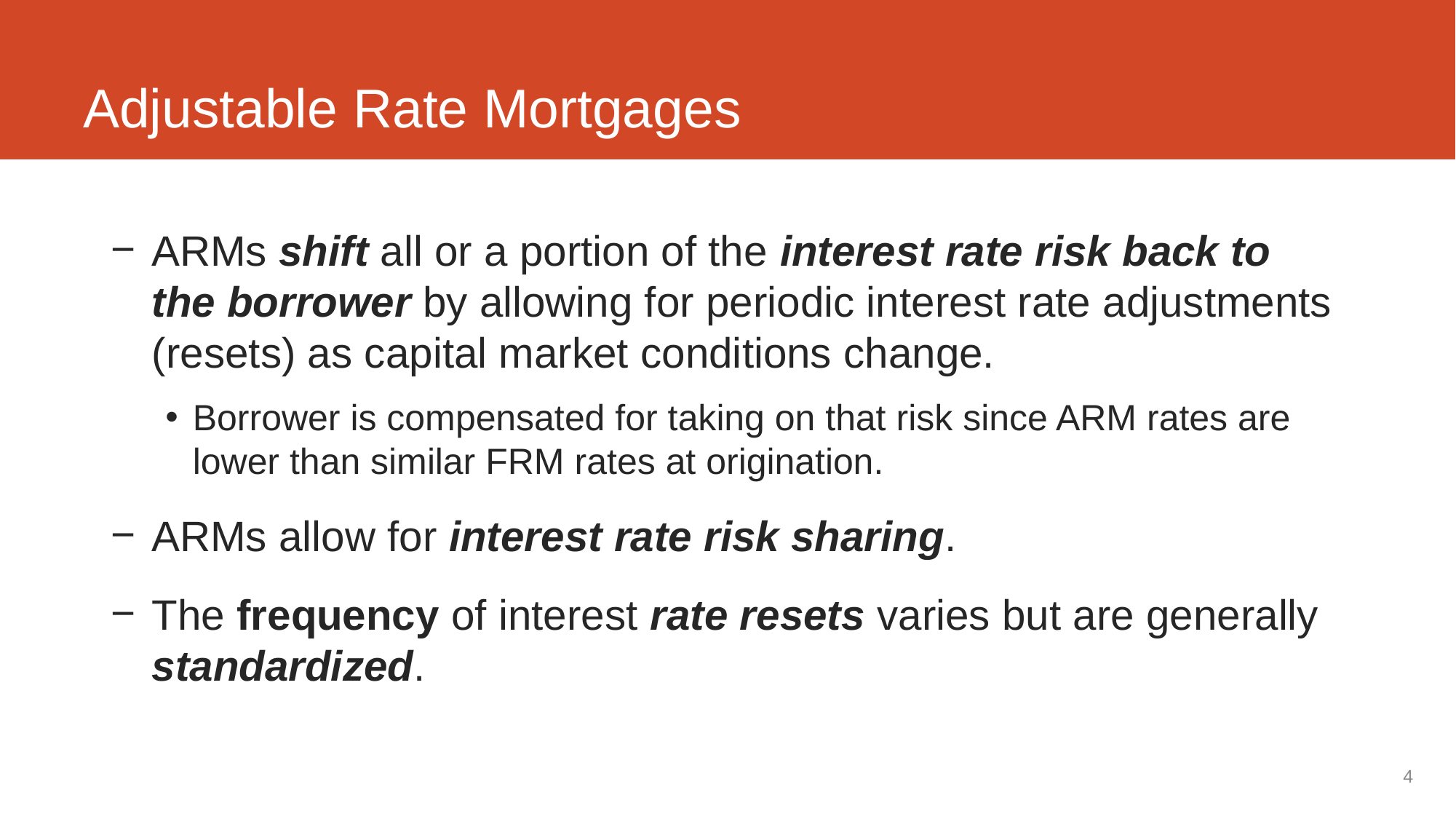

# Adjustable Rate Mortgages
ARMs shift all or a portion of the interest rate risk back to the borrower by allowing for periodic interest rate adjustments (resets) as capital market conditions change.
Borrower is compensated for taking on that risk since ARM rates are lower than similar FRM rates at origination.
ARMs allow for interest rate risk sharing.
The frequency of interest rate resets varies but are generally standardized.
4